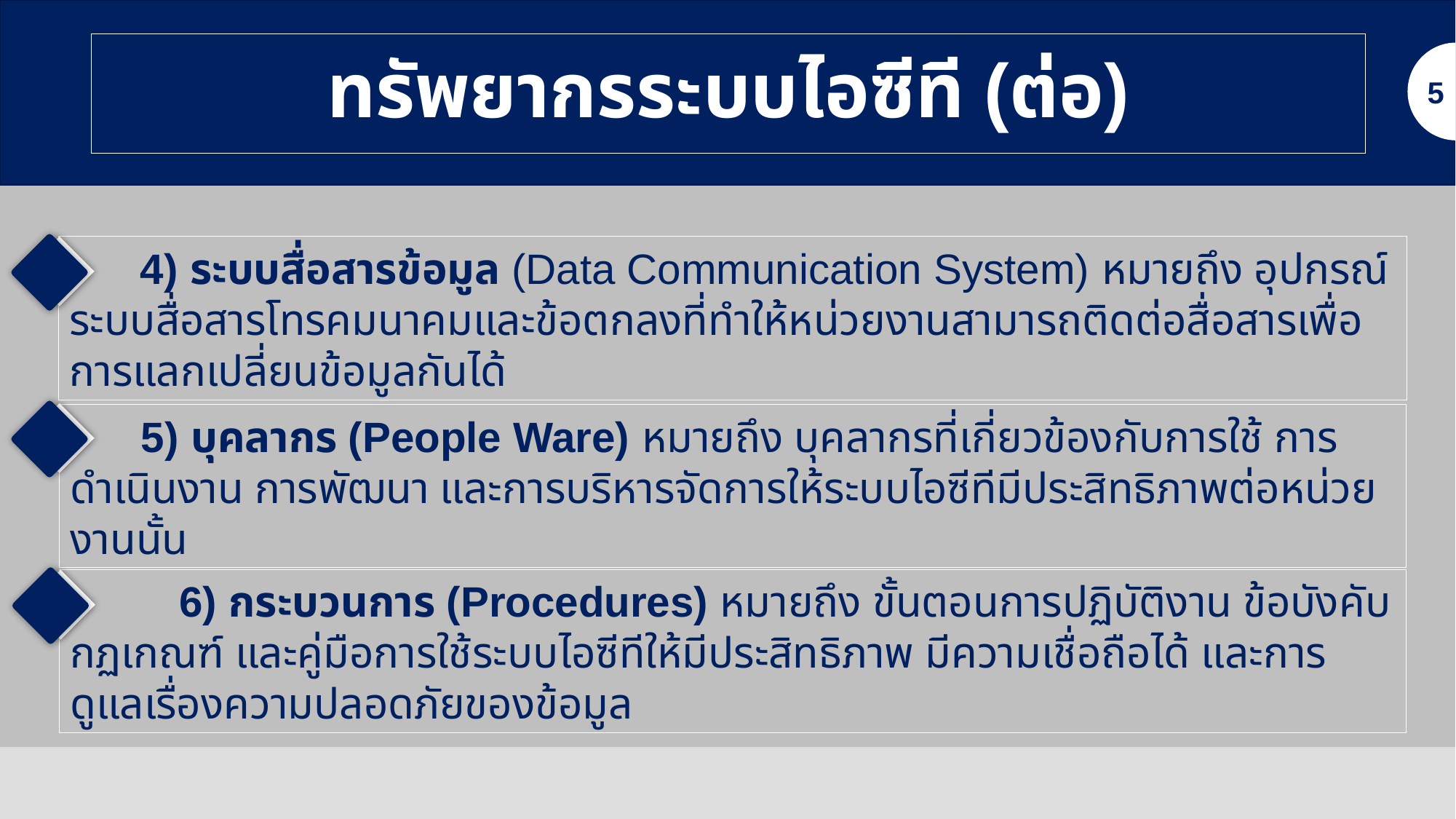

# ทรัพยากรระบบไอซีที (ต่อ)
5

      4) ระบบสื่อสารข้อมูล (Data Communication System) หมายถึง อุปกรณ์ระบบสื่อสารโทรคมนาคมและข้อตกลงที่ทำให้หน่วยงานสามารถติดต่อสื่อสารเพื่อการแลกเปลี่ยนข้อมูลกันได้

      5) บุคลากร (People Ware) หมายถึง บุคลากรที่เกี่ยวข้องกับการใช้ การดำเนินงาน การพัฒนา และการบริหารจัดการให้ระบบไอซีทีมีประสิทธิภาพต่อหน่วยงานนั้น
	6) กระบวนการ (Procedures) หมายถึง ขั้นตอนการปฏิบัติงาน ข้อบังคับ กฏเกณฑ์ และคู่มือการใช้ระบบไอซีทีให้มีประสิทธิภาพ มีความเชื่อถือได้ และการดูแลเรื่องความปลอดภัยของข้อมูล